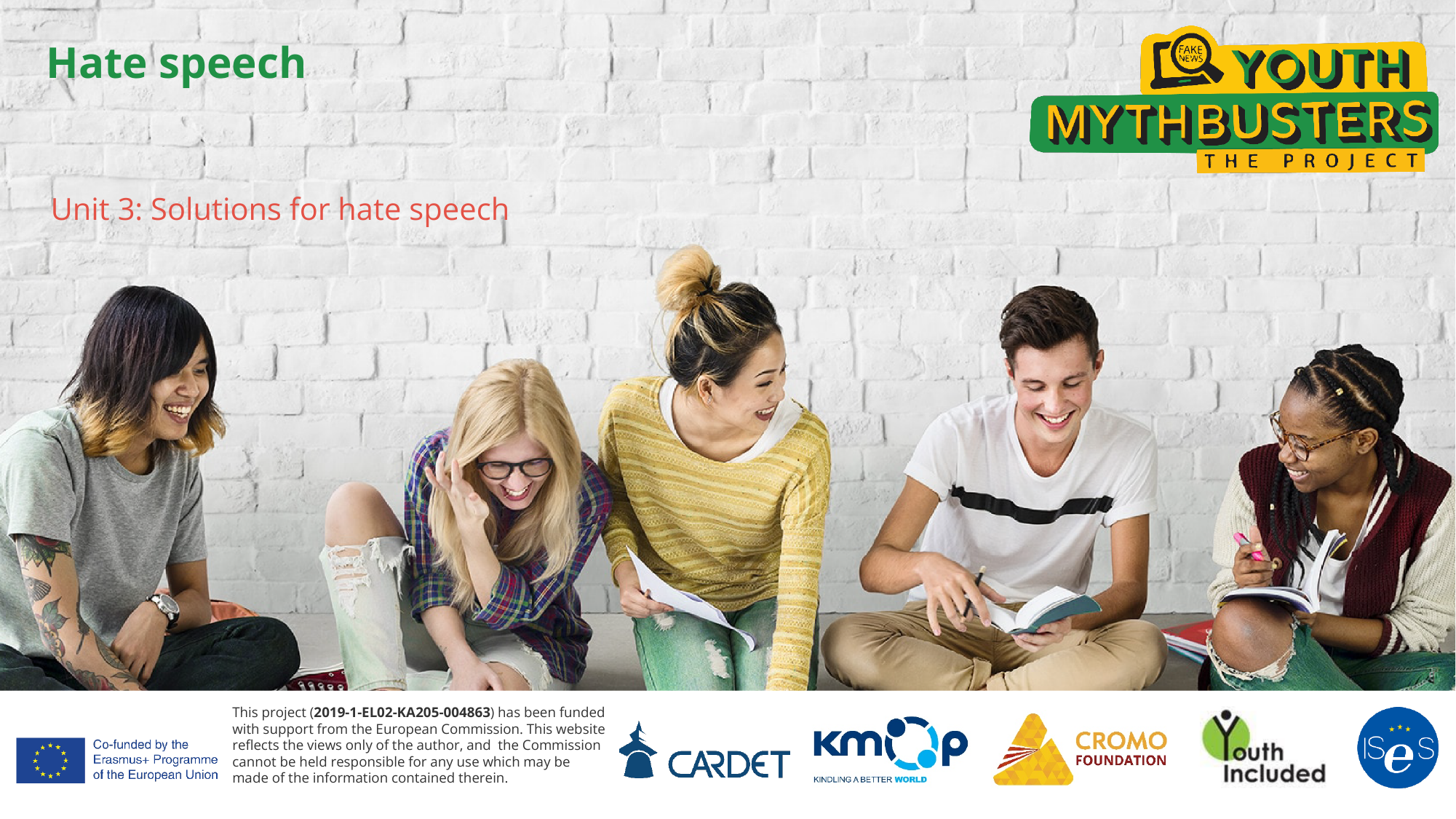

# Hate speech
Unit 3: Solutions for hate speech